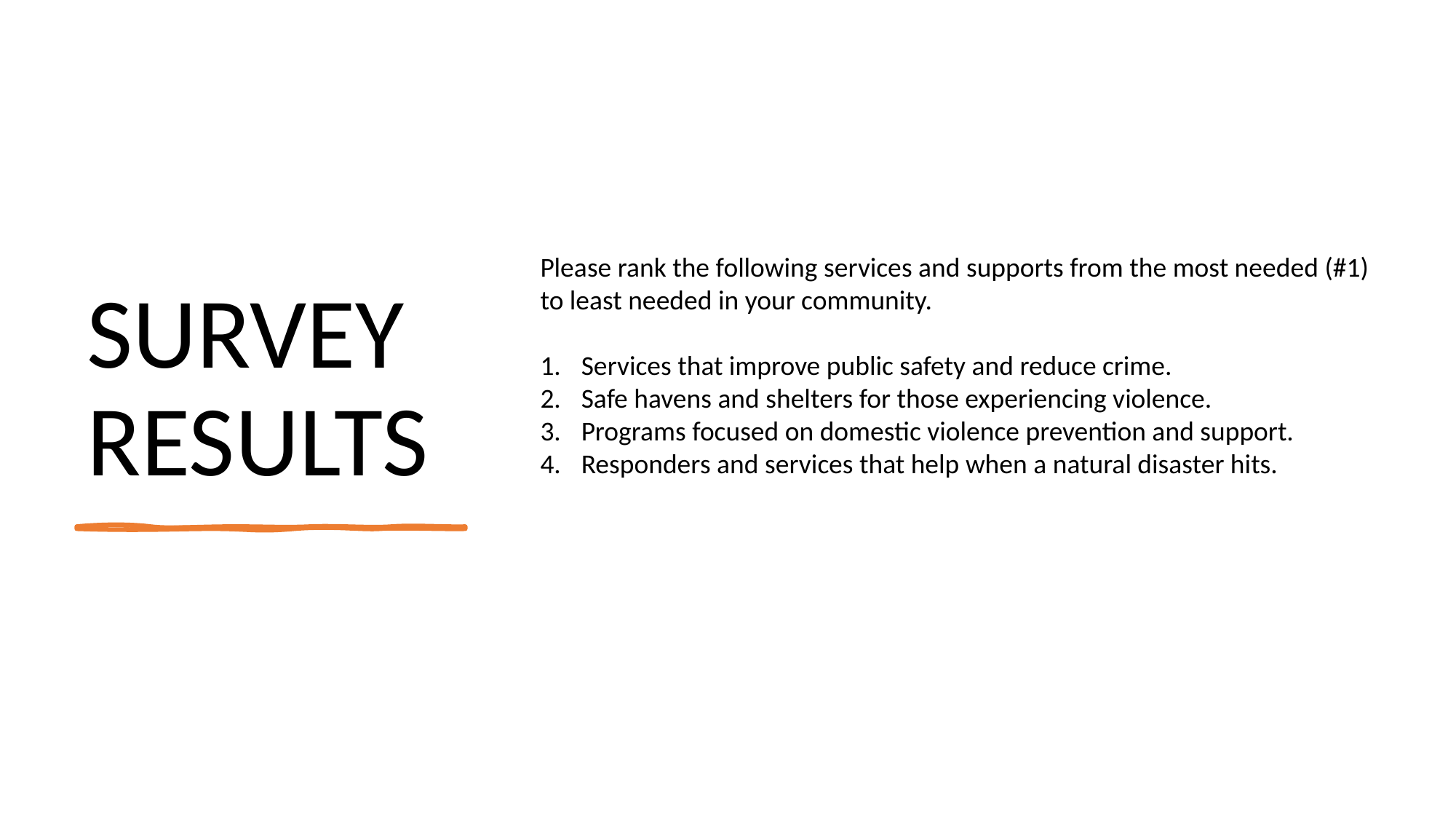

# Survey results
Please rank the following services and supports from the most needed (#1) to least needed in your community.

Services that improve public safety and reduce crime.
Safe havens and shelters for those experiencing violence.
Programs focused on domestic violence prevention and support.
Responders and services that help when a natural disaster hits.